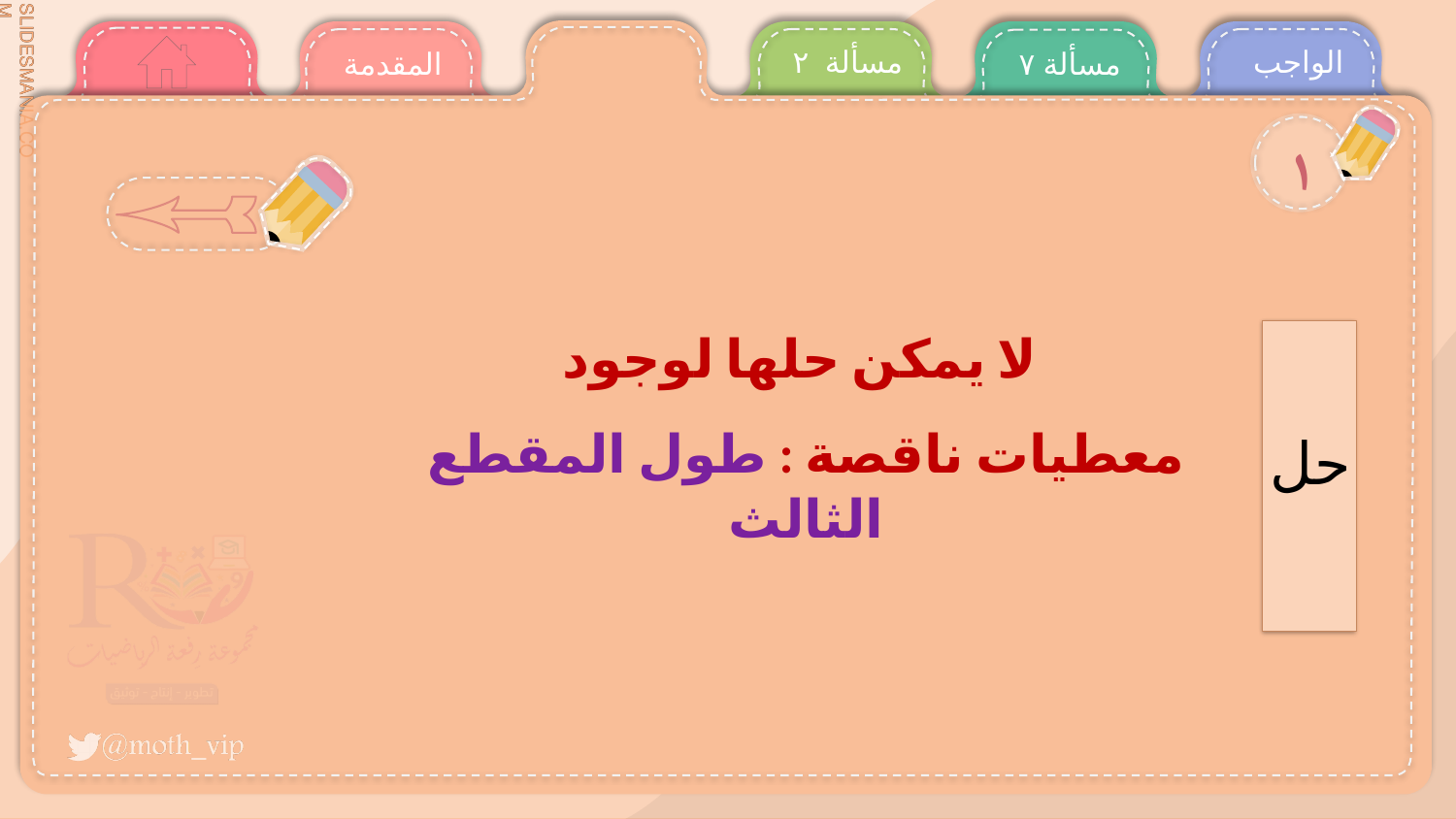

مسألة  ٢
الواجب
المقدمة
مسألة ٧

١

لا يمكن حلها لوجود
معطيات ناقصة : طول المقطع الثالث

حل